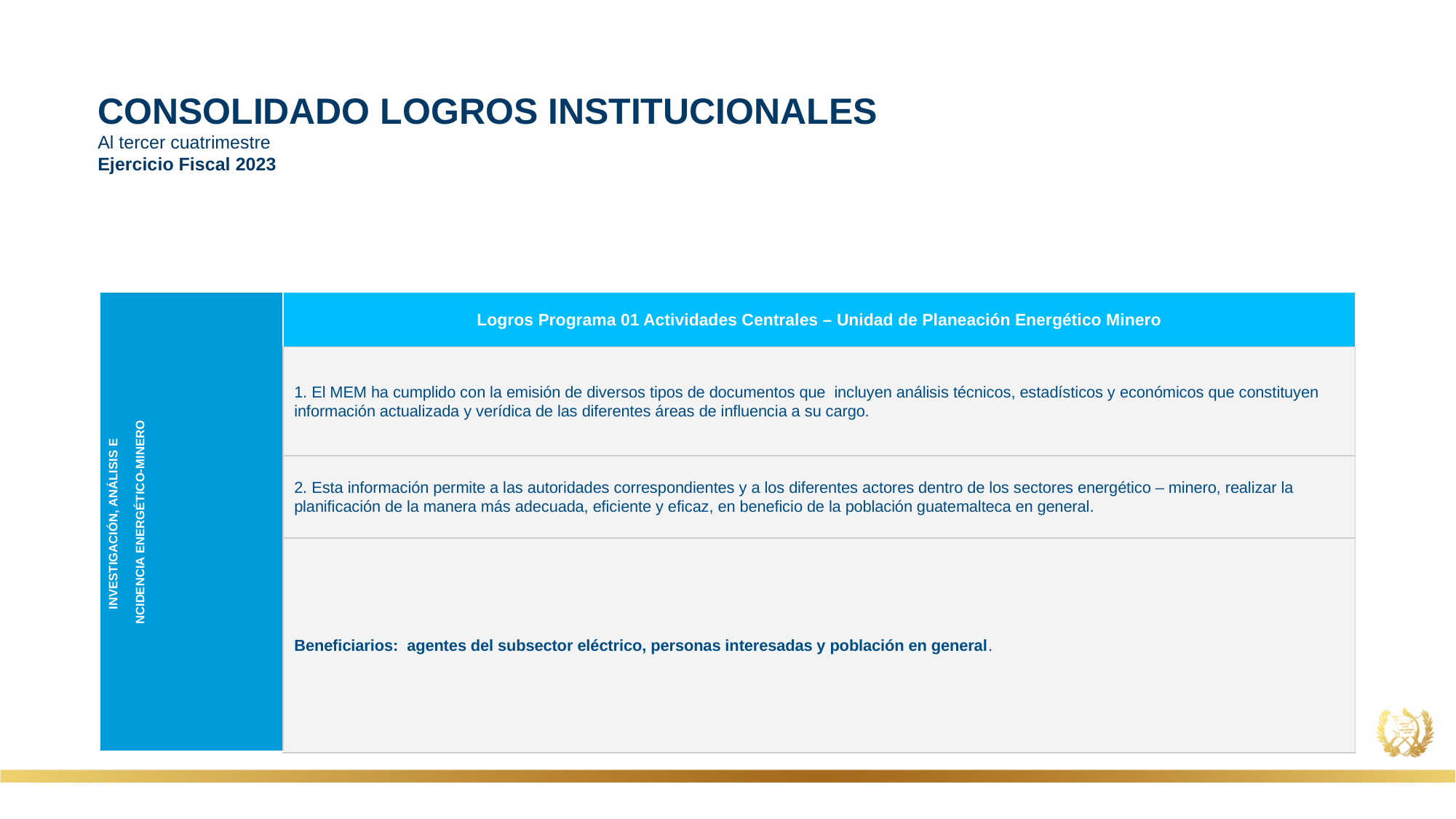

CONSOLIDADO LOGROS INSTITUCIONALES
Al tercer cuatrimestre
Ejercicio Fiscal 2023
| INVESTIGACIÓN, ANÁLISIS E NCIDENCIA ENERGÉTICO-MINERO | Logros Programa 01 Actividades Centrales – Unidad de Planeación Energético Minero |
| --- | --- |
|  | 1. El MEM ha cumplido con la emisión de diversos tipos de documentos que incluyen análisis técnicos, estadísticos y económicos que constituyen información actualizada y verídica de las diferentes áreas de influencia a su cargo. |
|  | 2. Esta información permite a las autoridades correspondientes y a los diferentes actores dentro de los sectores energético – minero, realizar la planificación de la manera más adecuada, eficiente y eficaz, en beneficio de la población guatemalteca en general. |
|  | Beneficiarios: agentes del subsector eléctrico, personas interesadas y población en general. |